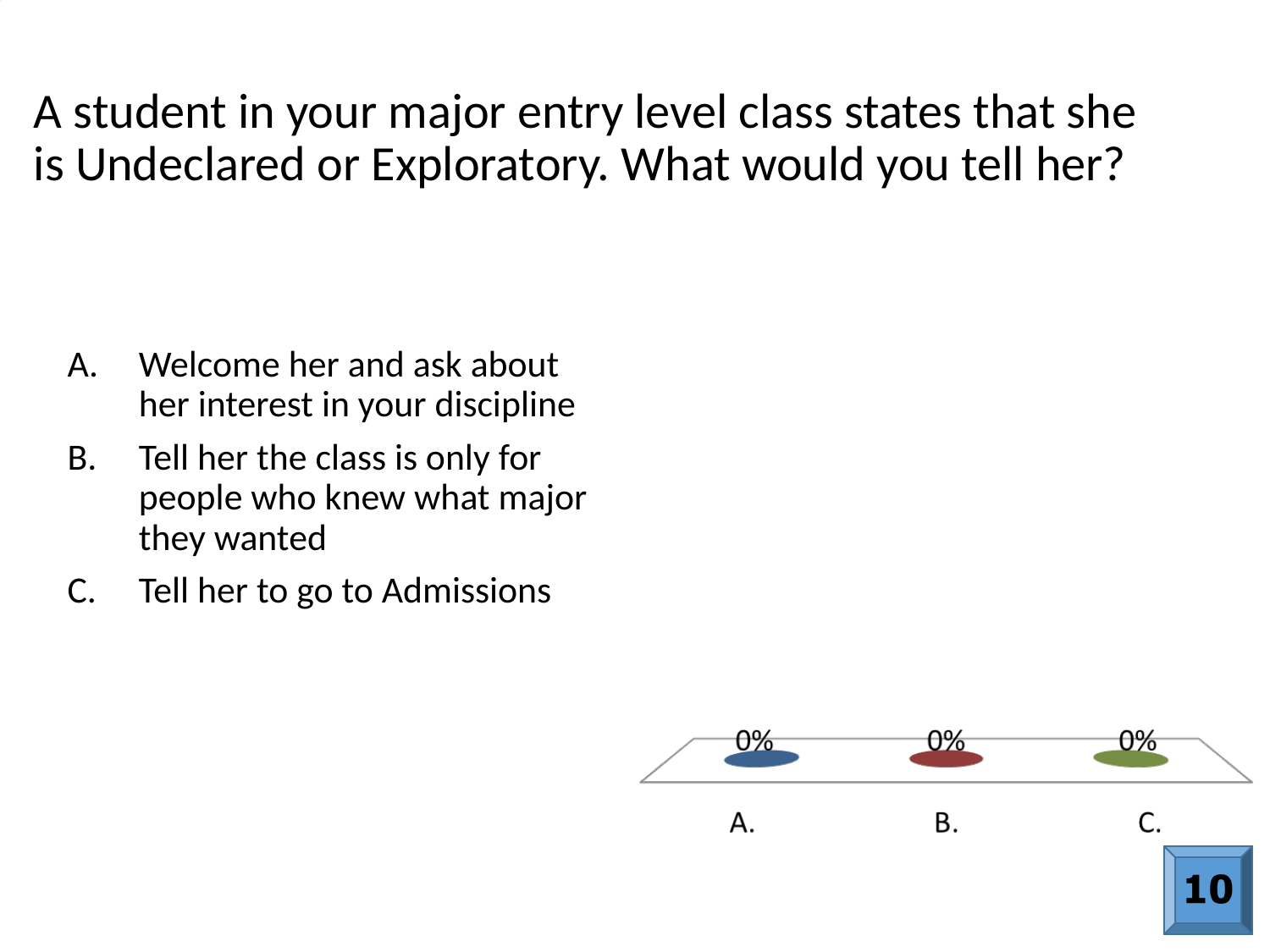

# A student in your major entry level class states that she is Undeclared or Exploratory. What would you tell her?

Welcome her and ask about her interest in your discipline
Tell her the class is only for people who knew what major they wanted
Tell her to go to Admissions